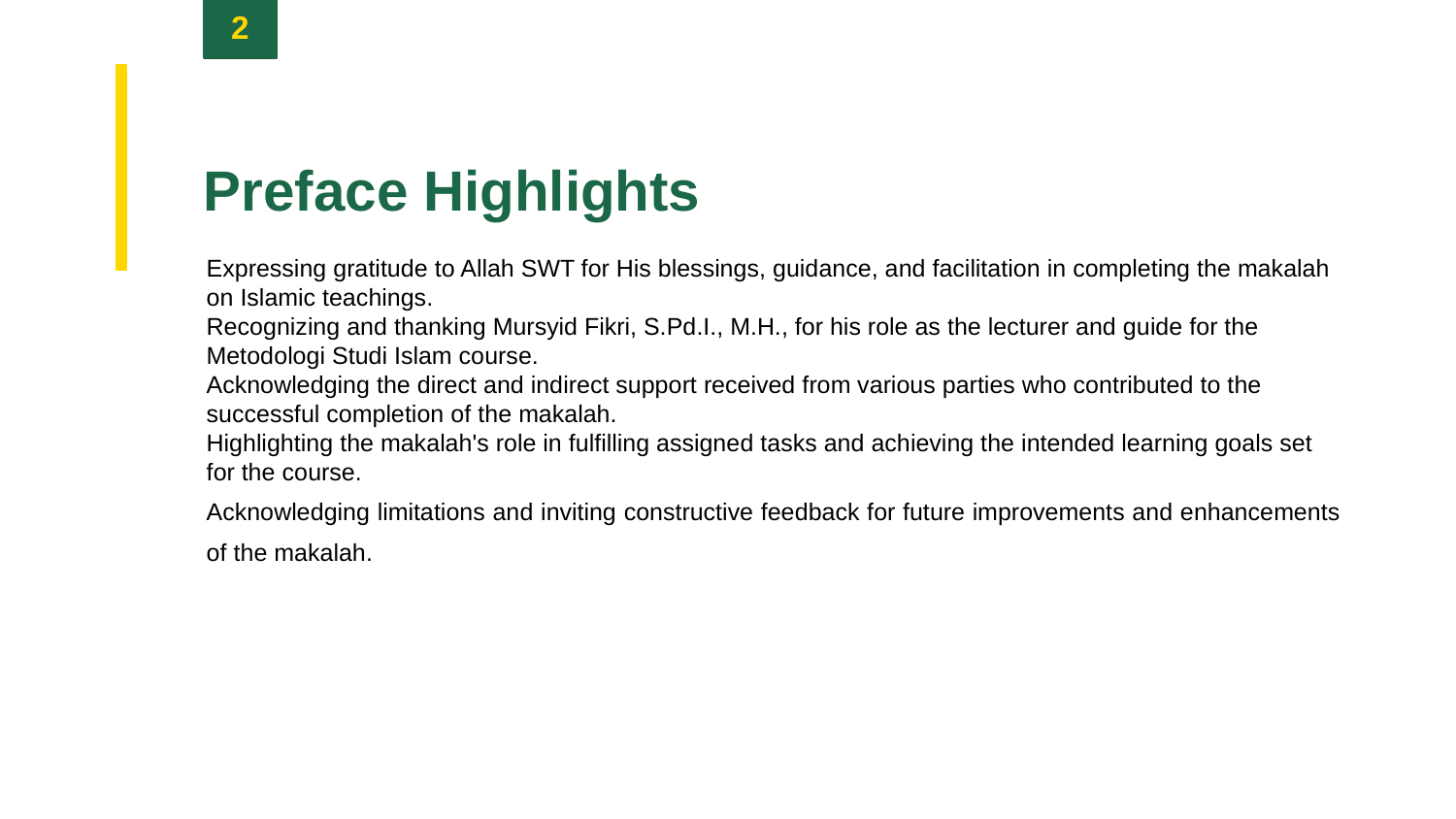

2

Preface Highlights
Expressing gratitude to Allah SWT for His blessings, guidance, and facilitation in completing the makalah on Islamic teachings.
Recognizing and thanking Mursyid Fikri, S.Pd.I., M.H., for his role as the lecturer and guide for the Metodologi Studi Islam course.
Acknowledging the direct and indirect support received from various parties who contributed to the successful completion of the makalah.
Highlighting the makalah's role in fulfilling assigned tasks and achieving the intended learning goals set for the course.
Acknowledging limitations and inviting constructive feedback for future improvements and enhancements of the makalah.